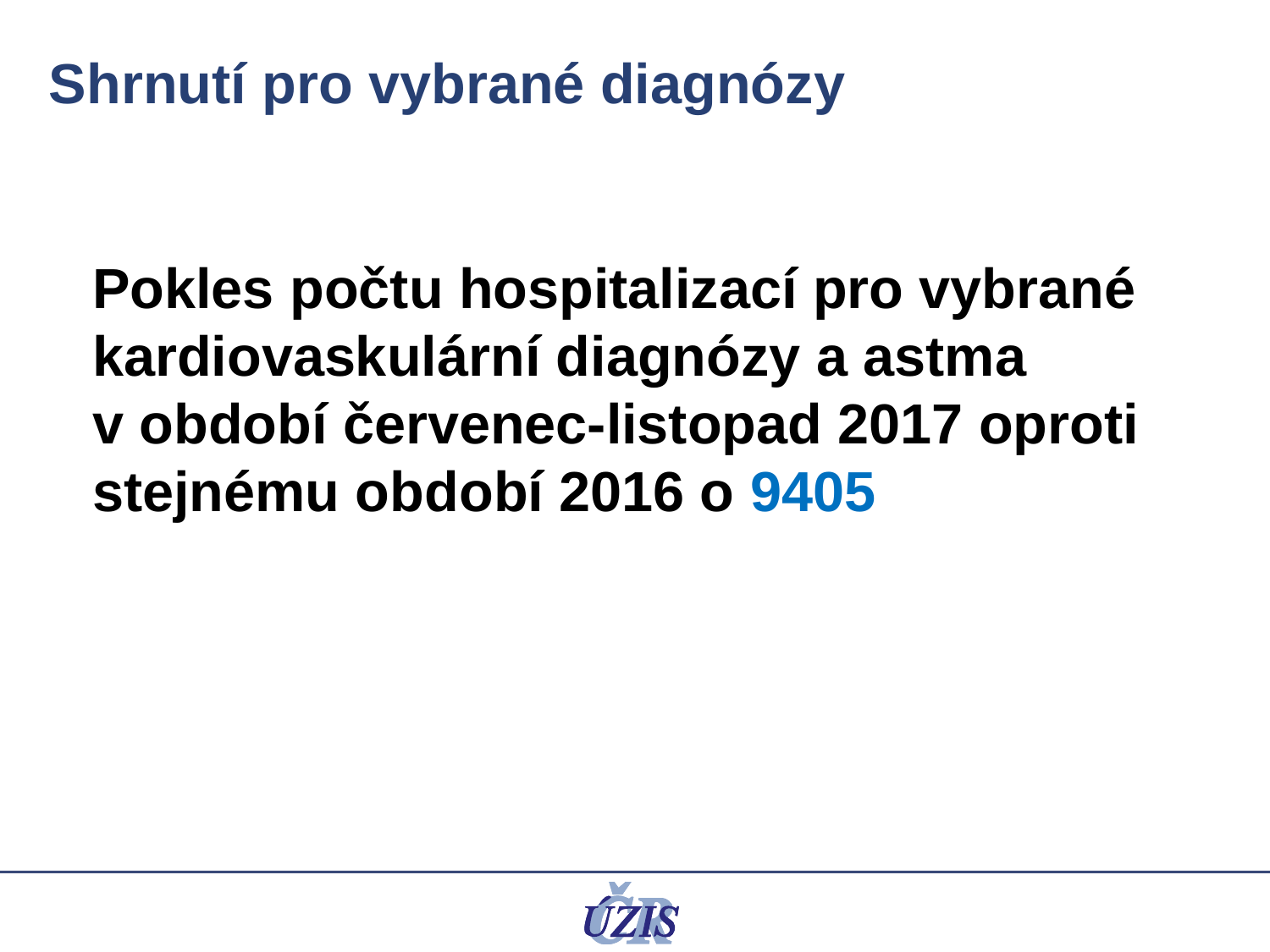

# Shrnutí pro vybrané diagnózy
Pokles počtu hospitalizací pro vybrané kardiovaskulární diagnózy a astma
v období červenec-listopad 2017 oproti stejnému období 2016 o 9405